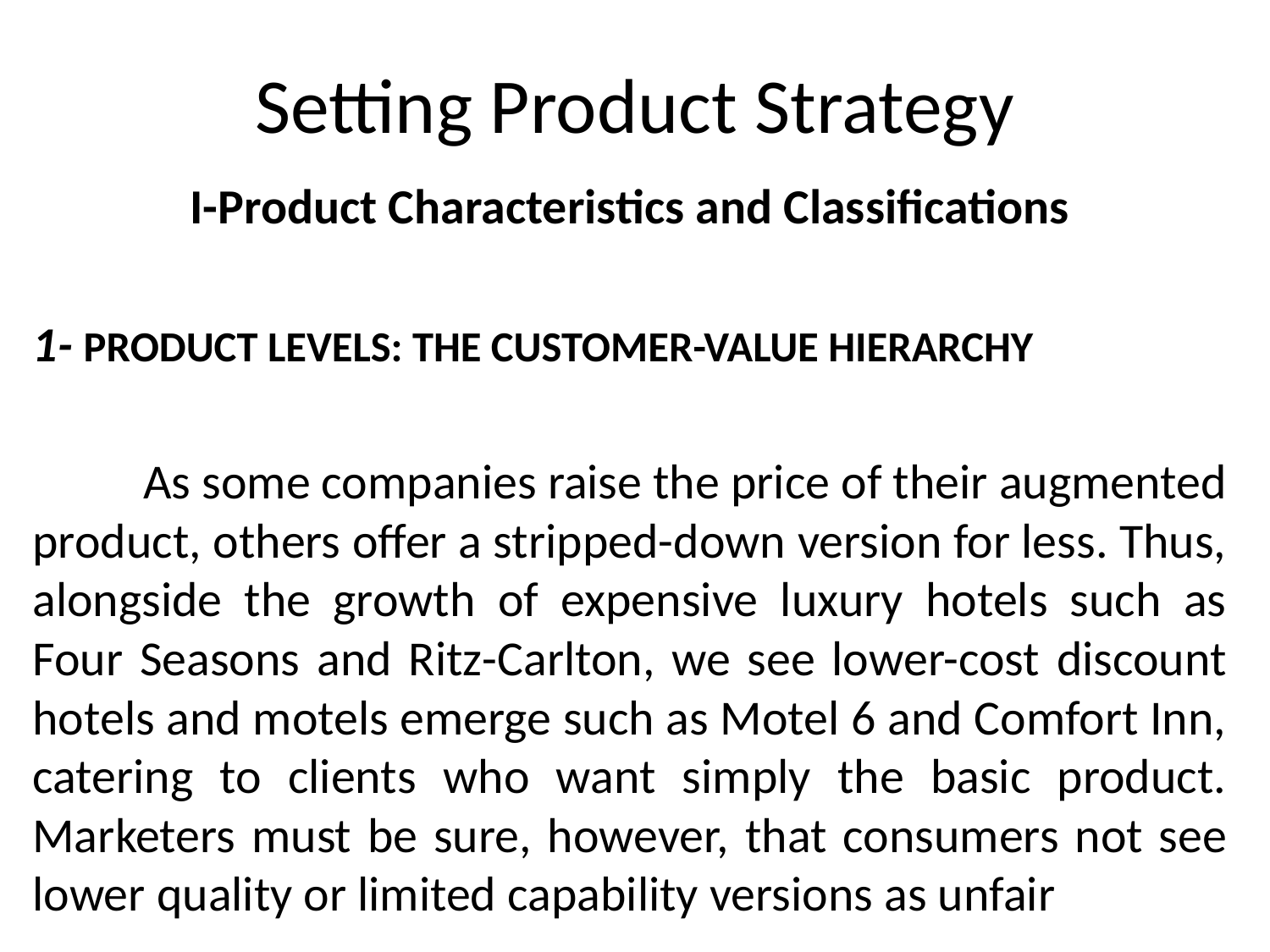

# Setting Product Strategy
I-Product Characteristics and Classifications

1- PRODUCT LEVELS: THE CUSTOMER-VALUE HIERARCHY

 	As some companies raise the price of their augmented product, others offer a stripped-down version for less. Thus, alongside the growth of expensive luxury hotels such as Four Seasons and Ritz-Carlton, we see lower-cost discount hotels and motels emerge such as Motel 6 and Comfort Inn, catering to clients who want simply the basic product. Marketers must be sure, however, that consumers not see lower quality or limited capability versions as unfair